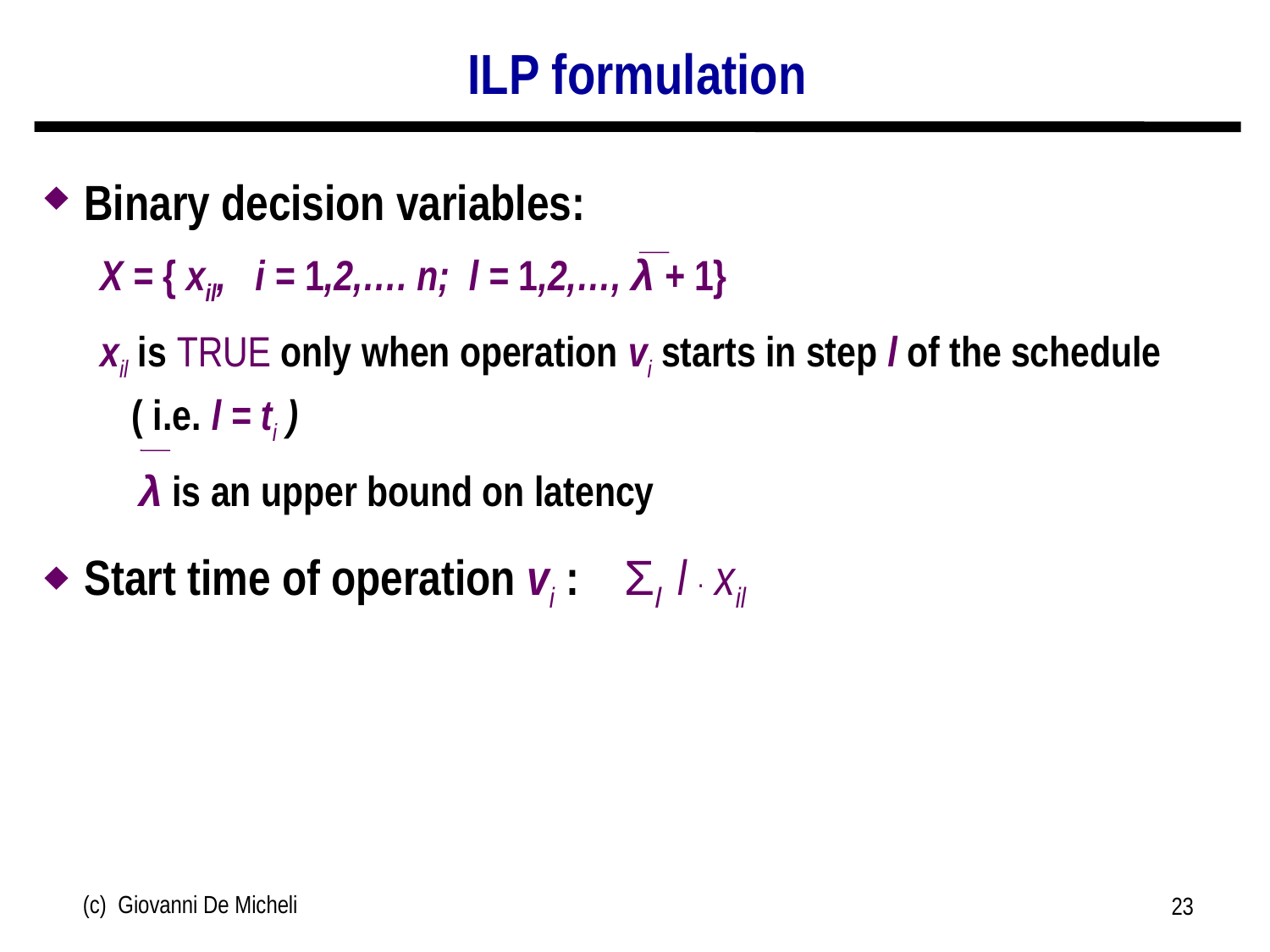

# ILP formulation
Binary decision variables:
X = { xil,   i = 1,2,…. n;  l = 1,2,…, λ + 1}
xil is TRUE only when operation vi starts in step l of the schedule      ( i.e. l = ti )
    λ is an upper bound on latency
Start time of operation vi :    Σl  l . xil

(c)  Giovanni De Micheli
23